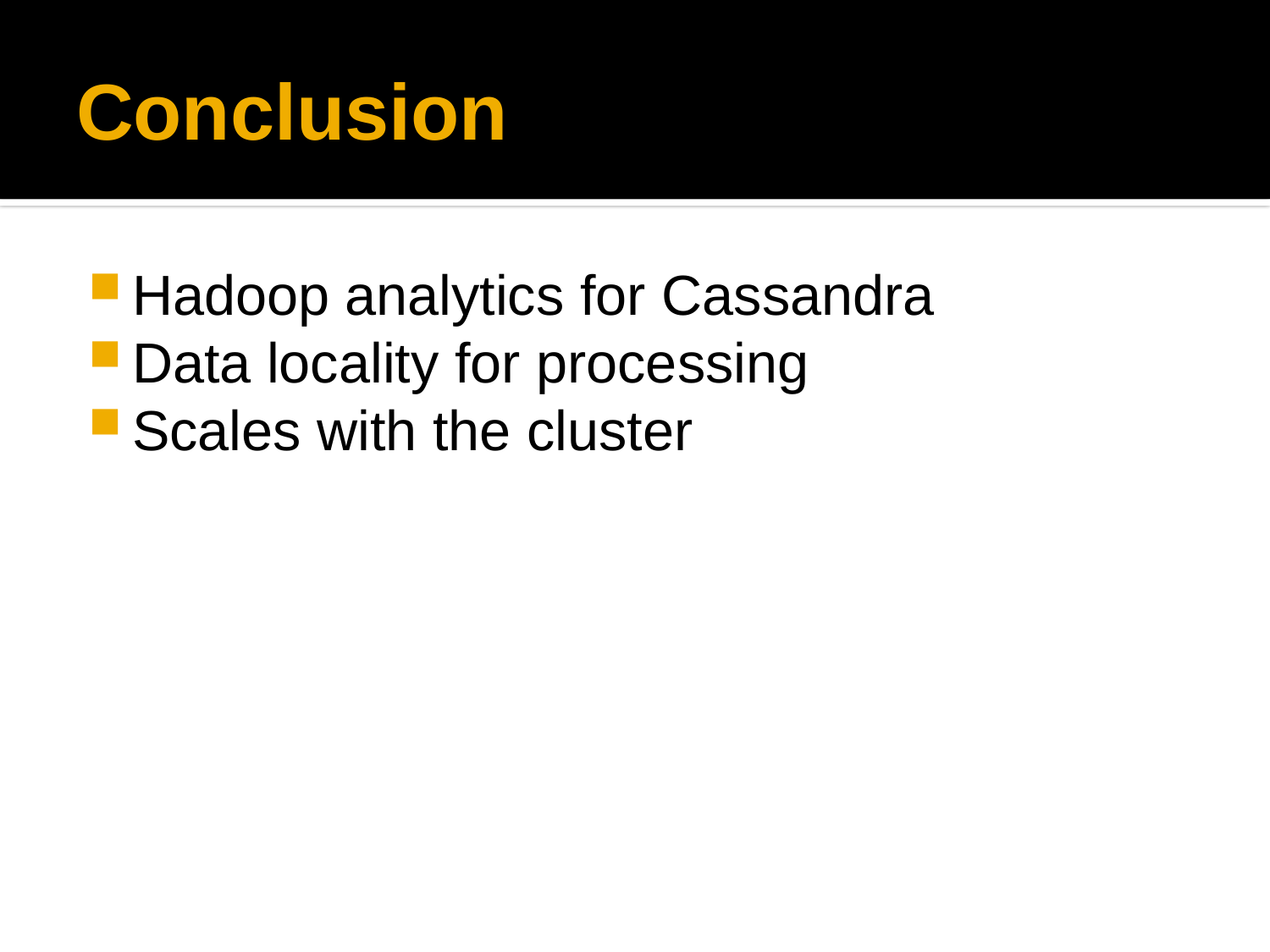

# Conclusion
Hadoop analytics for Cassandra
Data locality for processing
Scales with the cluster